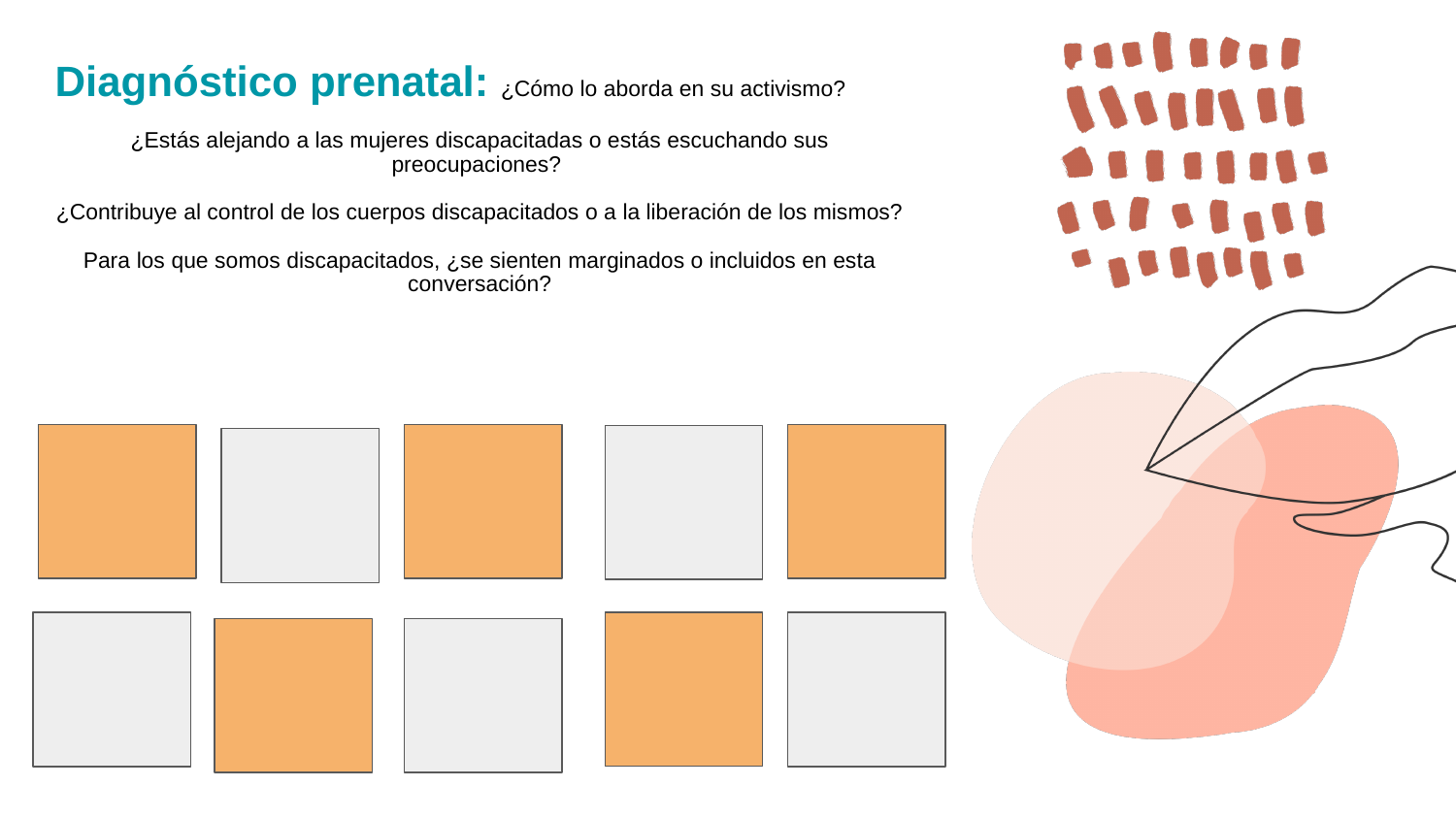

Diagnóstico prenatal: ¿Cómo lo aborda en su activismo?

¿Estás alejando a las mujeres discapacitadas o estás escuchando sus preocupaciones?

¿Contribuye al control de los cuerpos discapacitados o a la liberación de los mismos?

Para los que somos discapacitados, ¿se sienten marginados o incluidos en esta conversación?